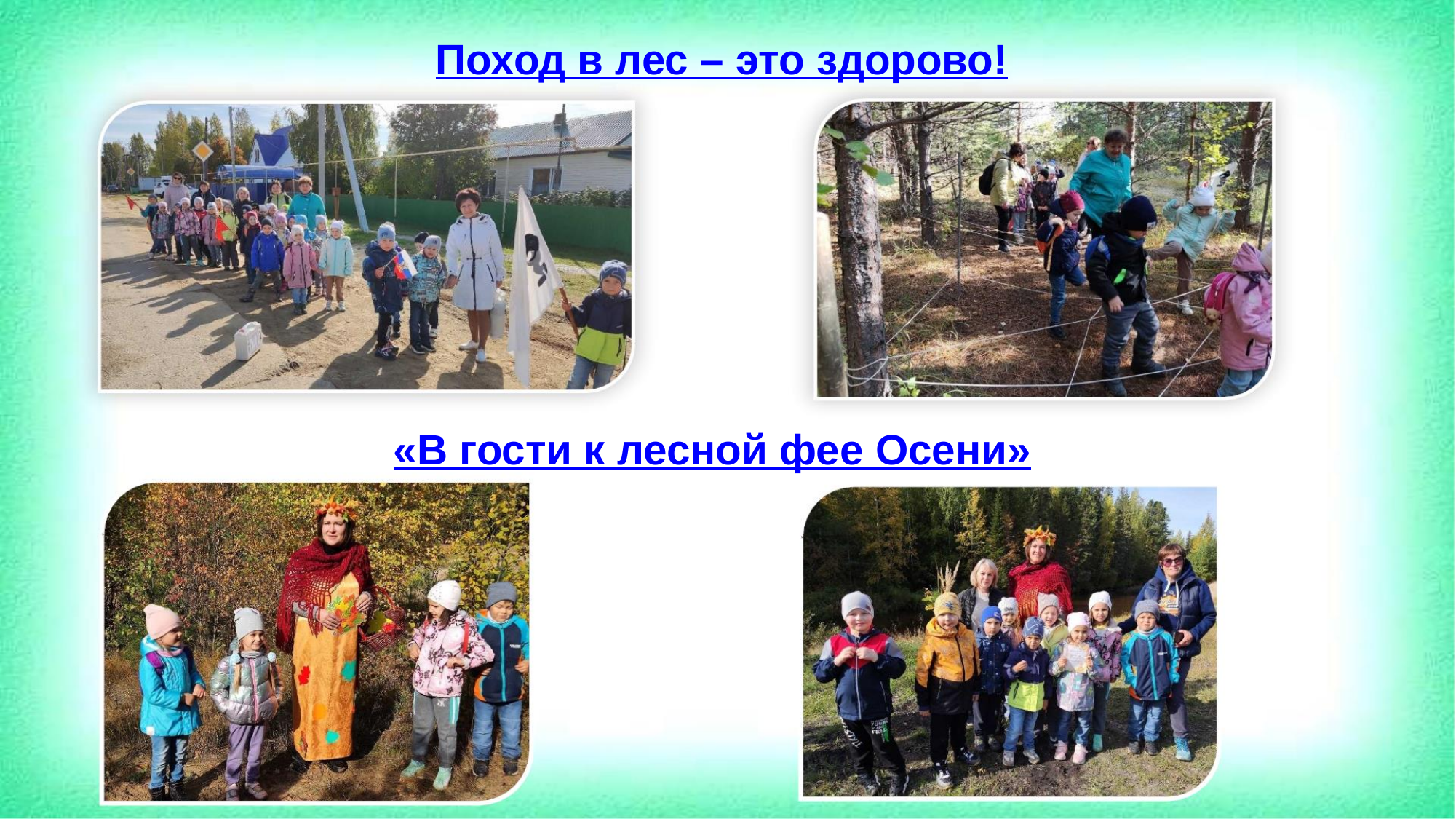

Поход в лес – это здорово!
«В гости к лесной фее Осени»